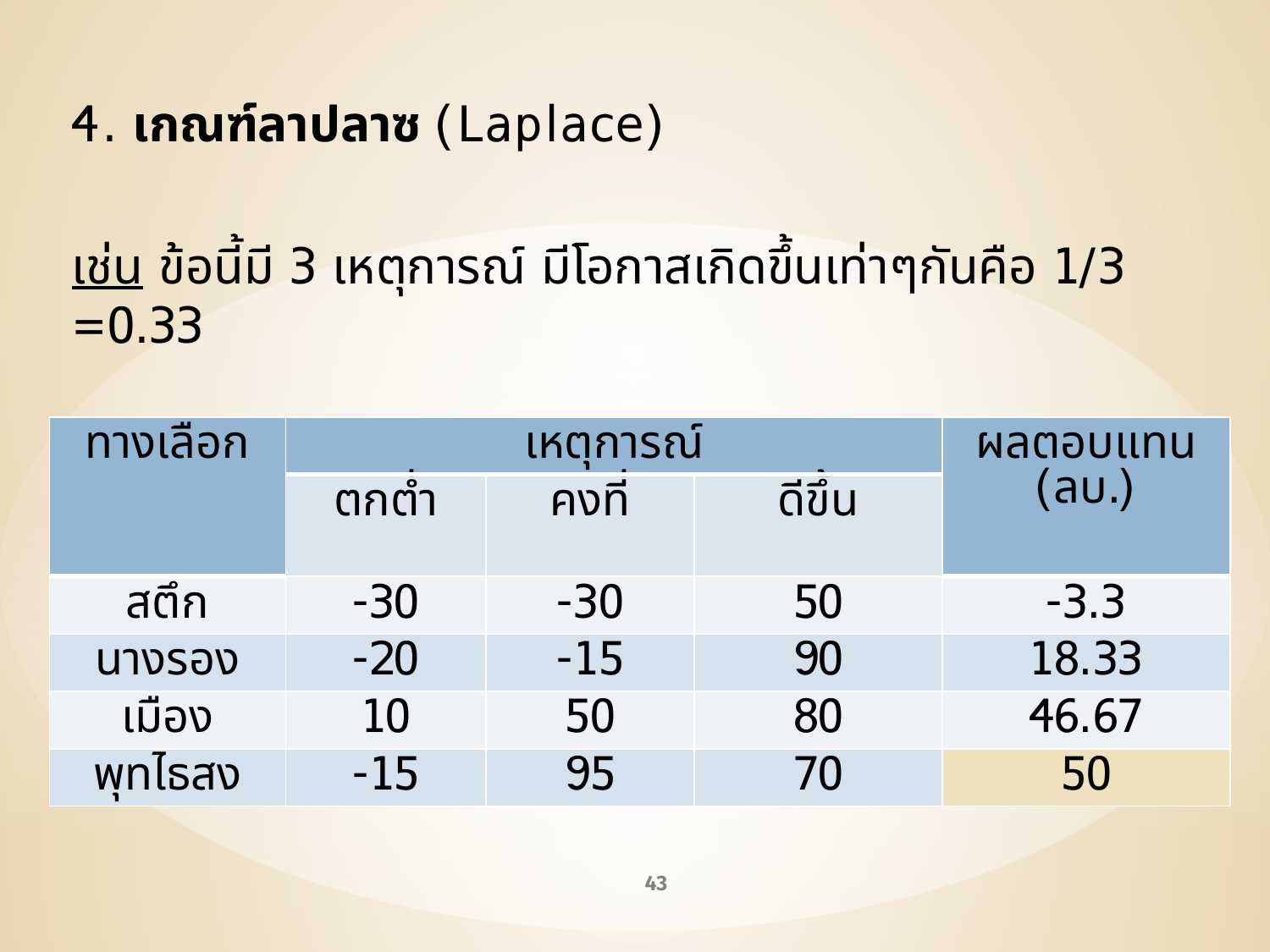

4. เกณฑ์ลาปลาซ (Laplace)
เช่น ข้อนี้มี 3 เหตุการณ์ มีโอกาสเกิดขึ้นเท่าๆกันคือ 1/3 =0.33
| ทางเลือก | เหตุการณ์ |  |  | ผลตอบแทน (ลบ.) |
| --- | --- | --- | --- | --- |
|  | ตกต่ำ | คงที่ | ดีขึ้น |  |
| สตึก | -30 | -30 | 50 | -3.3 |
| นางรอง | -20 | -15 | 90 | 18.33 |
| เมือง | 10 | 50 | 80 | 46.67 |
| พุทไธสง | -15 | 95 | 70 | 50 |
43